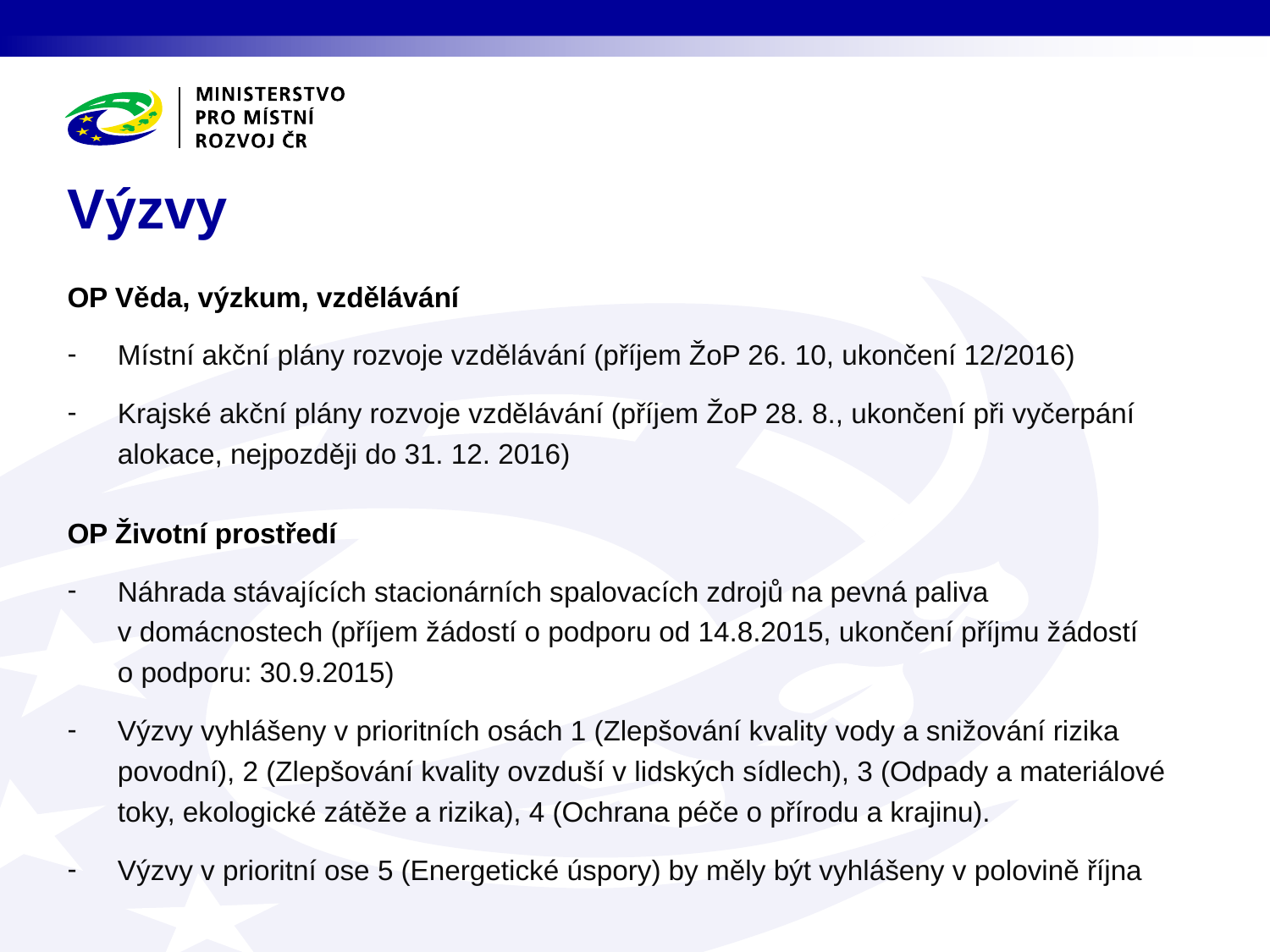

# Výzvy
OP Věda, výzkum, vzdělávání
Místní akční plány rozvoje vzdělávání (příjem ŽoP 26. 10, ukončení 12/2016)
Krajské akční plány rozvoje vzdělávání (příjem ŽoP 28. 8., ukončení při vyčerpání alokace, nejpozději do 31. 12. 2016)
OP Životní prostředí
Náhrada stávajících stacionárních spalovacích zdrojů na pevná paliva
v domácnostech (příjem žádostí o podporu od 14.8.2015, ukončení příjmu žádostí
o podporu: 30.9.2015)
Výzvy vyhlášeny v prioritních osách 1 (Zlepšování kvality vody a snižování rizika povodní), 2 (Zlepšování kvality ovzduší v lidských sídlech), 3 (Odpady a materiálové toky, ekologické zátěže a rizika), 4 (Ochrana péče o přírodu a krajinu).
Výzvy v prioritní ose 5 (Energetické úspory) by měly být vyhlášeny v polovině října